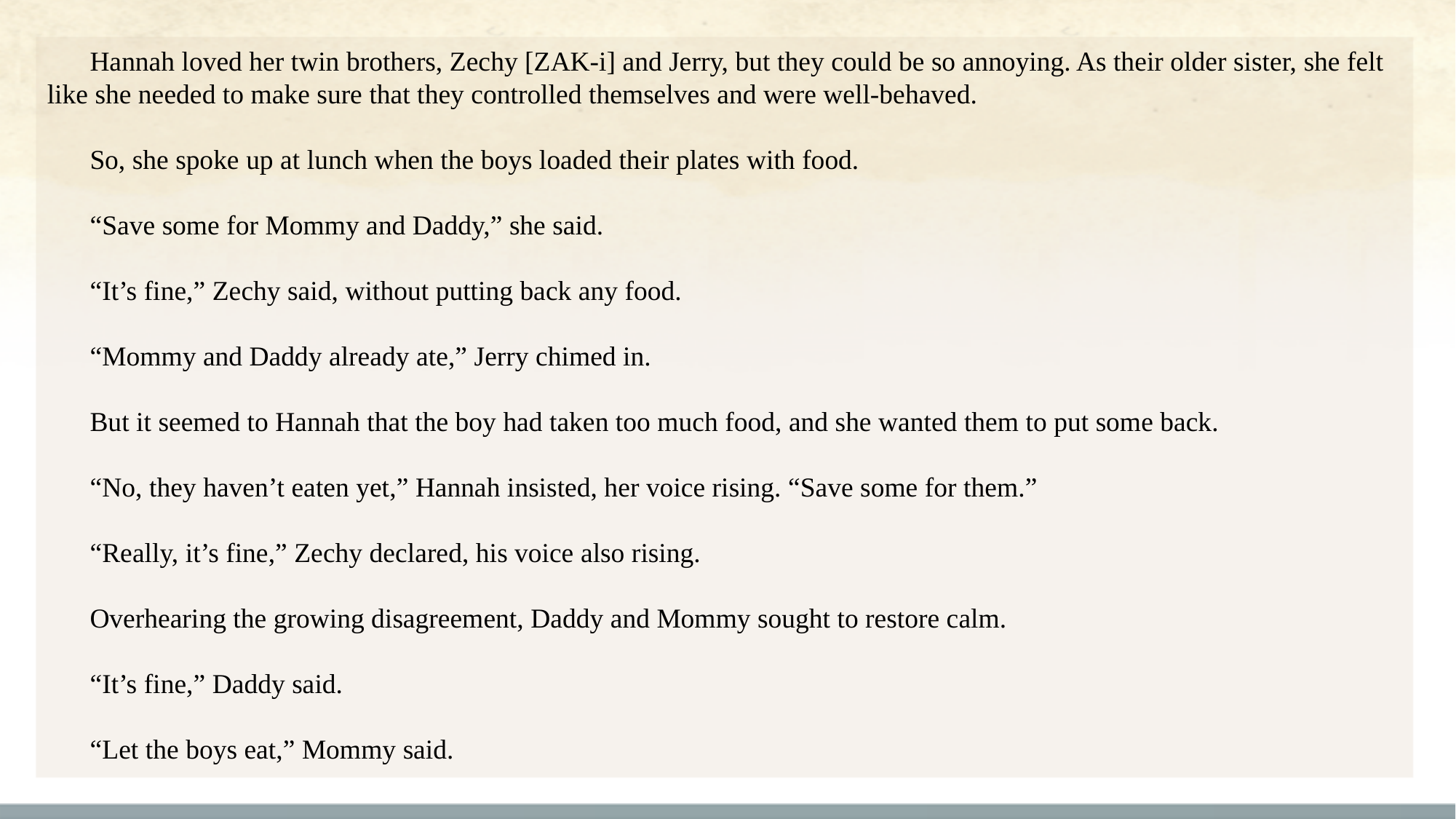

Hannah loved her twin brothers, Zechy [ZAK-i] and Jerry, but they could be so annoying. As their older sister, she felt like she needed to make sure that they controlled themselves and were well-behaved.

So, she spoke up at lunch when the boys loaded their plates with food.

“Save some for Mommy and Daddy,” she said.

“It’s fine,” Zechy said, without putting back any food.

“Mommy and Daddy already ate,” Jerry chimed in.

But it seemed to Hannah that the boy had taken too much food, and she wanted them to put some back.

“No, they haven’t eaten yet,” Hannah insisted, her voice rising. “Save some for them.”

“Really, it’s fine,” Zechy declared, his voice also rising.

Overhearing the growing disagreement, Daddy and Mommy sought to restore calm.

“It’s fine,” Daddy said.

“Let the boys eat,” Mommy said.